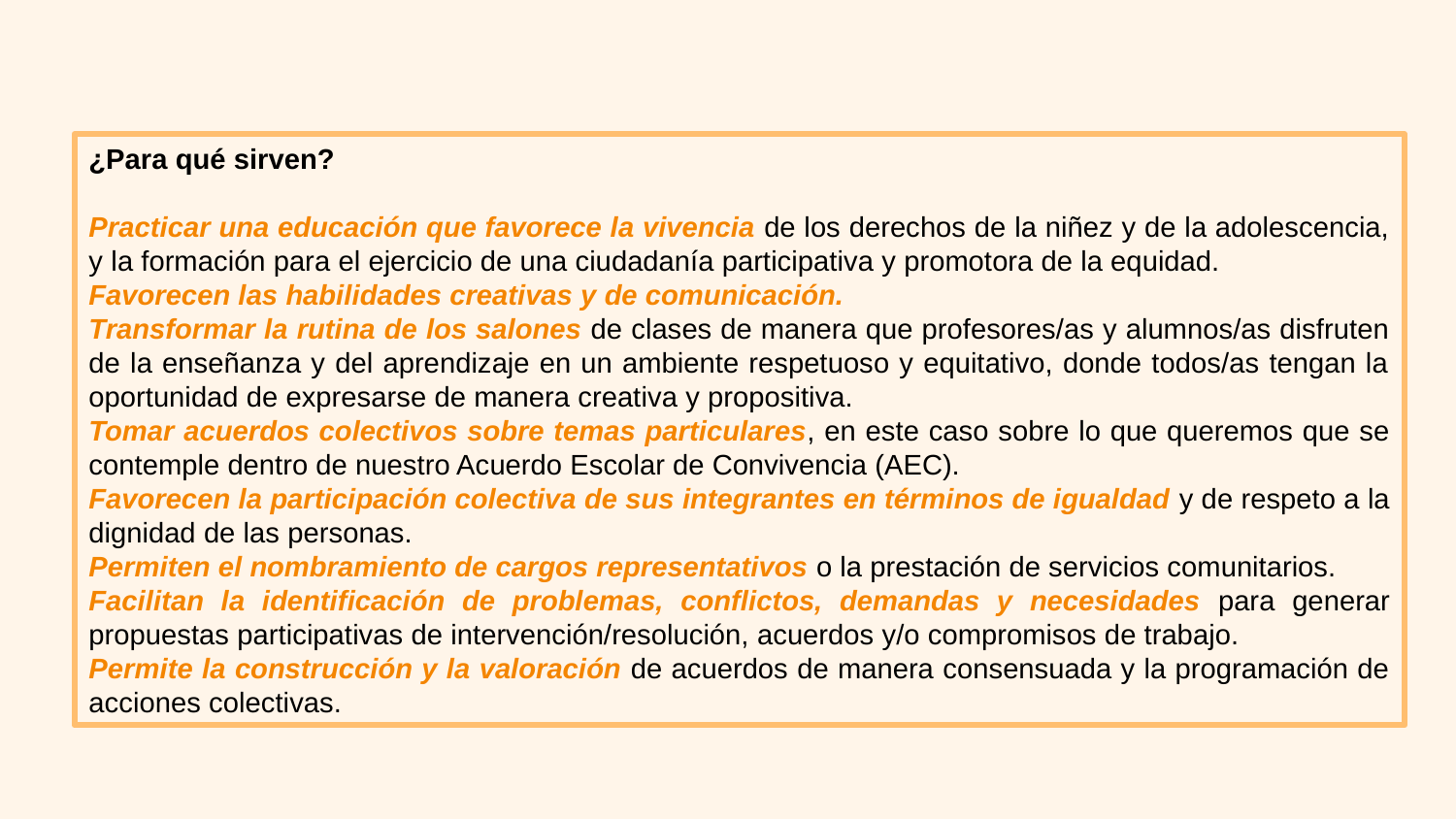

¿Para qué sirven?

Practicar una educación que favorece la vivencia de los derechos de la niñez y de la adolescencia, y la formación para el ejercicio de una ciudadanía participativa y promotora de la equidad.
Favorecen las habilidades creativas y de comunicación.
Transformar la rutina de los salones de clases de manera que profesores/as y alumnos/as disfruten de la enseñanza y del aprendizaje en un ambiente respetuoso y equitativo, donde todos/as tengan la oportunidad de expresarse de manera creativa y propositiva.
Tomar acuerdos colectivos sobre temas particulares, en este caso sobre lo que queremos que se contemple dentro de nuestro Acuerdo Escolar de Convivencia (AEC).
Favorecen la participación colectiva de sus integrantes en términos de igualdad y de respeto a la dignidad de las personas.
Permiten el nombramiento de cargos representativos o la prestación de servicios comunitarios.
Facilitan la identificación de problemas, conflictos, demandas y necesidades para generar propuestas participativas de intervención/resolución, acuerdos y/o compromisos de trabajo.
Permite la construcción y la valoración de acuerdos de manera consensuada y la programación de acciones colectivas.